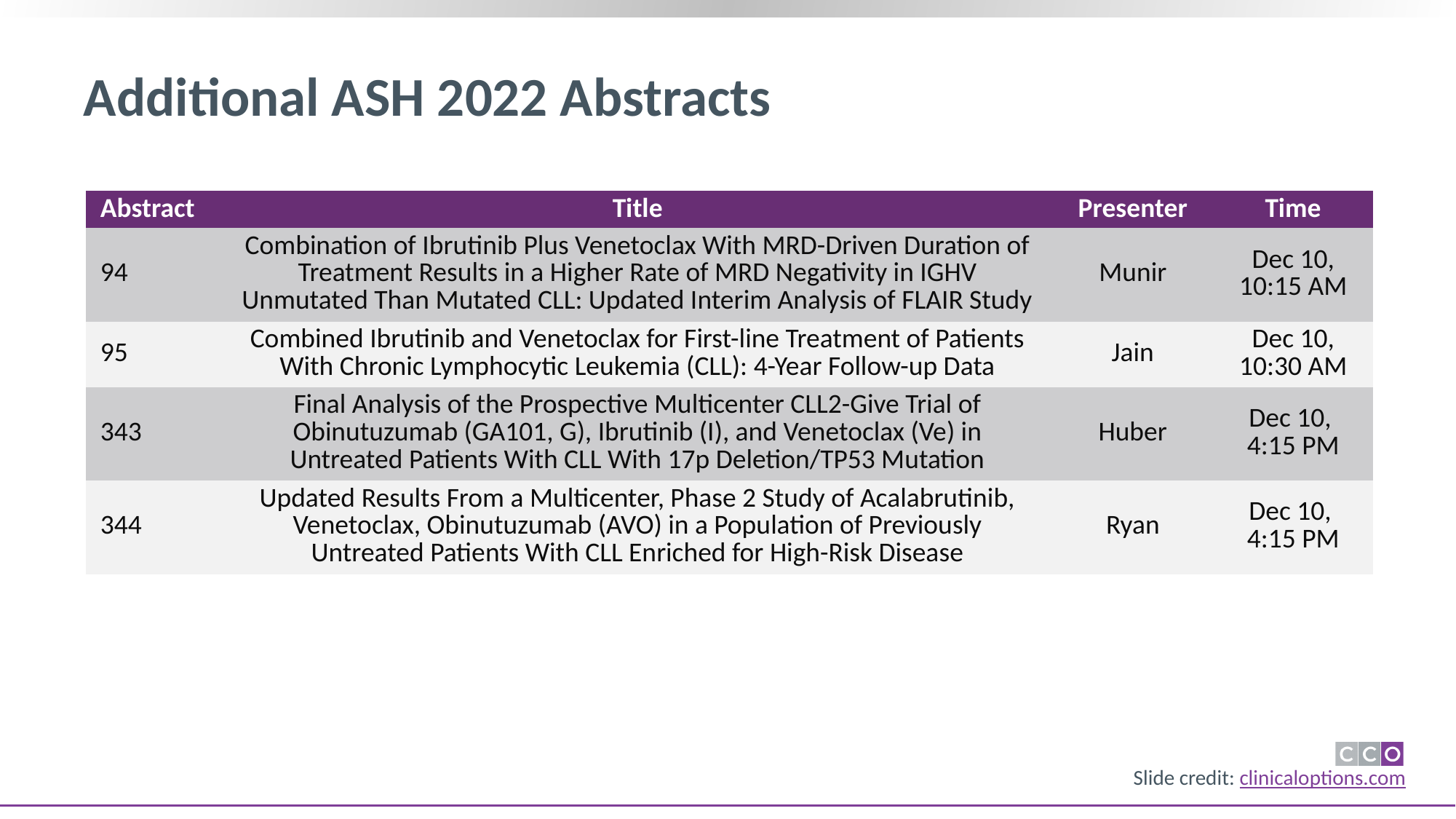

# Additional ASH 2022 Abstracts
| Abstract | Title | Presenter | Time |
| --- | --- | --- | --- |
| 94 | Combination of Ibrutinib Plus Venetoclax With MRD-Driven Duration of Treatment Results in a Higher Rate of MRD Negativity in IGHV Unmutated Than Mutated CLL: Updated Interim Analysis of FLAIR Study | Munir | Dec 10, 10:15 AM |
| 95 | Combined Ibrutinib and Venetoclax for First-line Treatment of Patients With Chronic Lymphocytic Leukemia (CLL): 4-Year Follow-up Data | Jain | Dec 10, 10:30 AM |
| 343 | Final Analysis of the Prospective Multicenter CLL2-Give Trial of Obinutuzumab (GA101, G), Ibrutinib (I), and Venetoclax (Ve) in Untreated Patients With CLL With 17p Deletion/TP53 Mutation | Huber | Dec 10, 4:15 PM |
| 344 | Updated Results From a Multicenter, Phase 2 Study of Acalabrutinib, Venetoclax, Obinutuzumab (AVO) in a Population of Previously Untreated Patients With CLL Enriched for High-Risk Disease | Ryan | Dec 10, 4:15 PM |